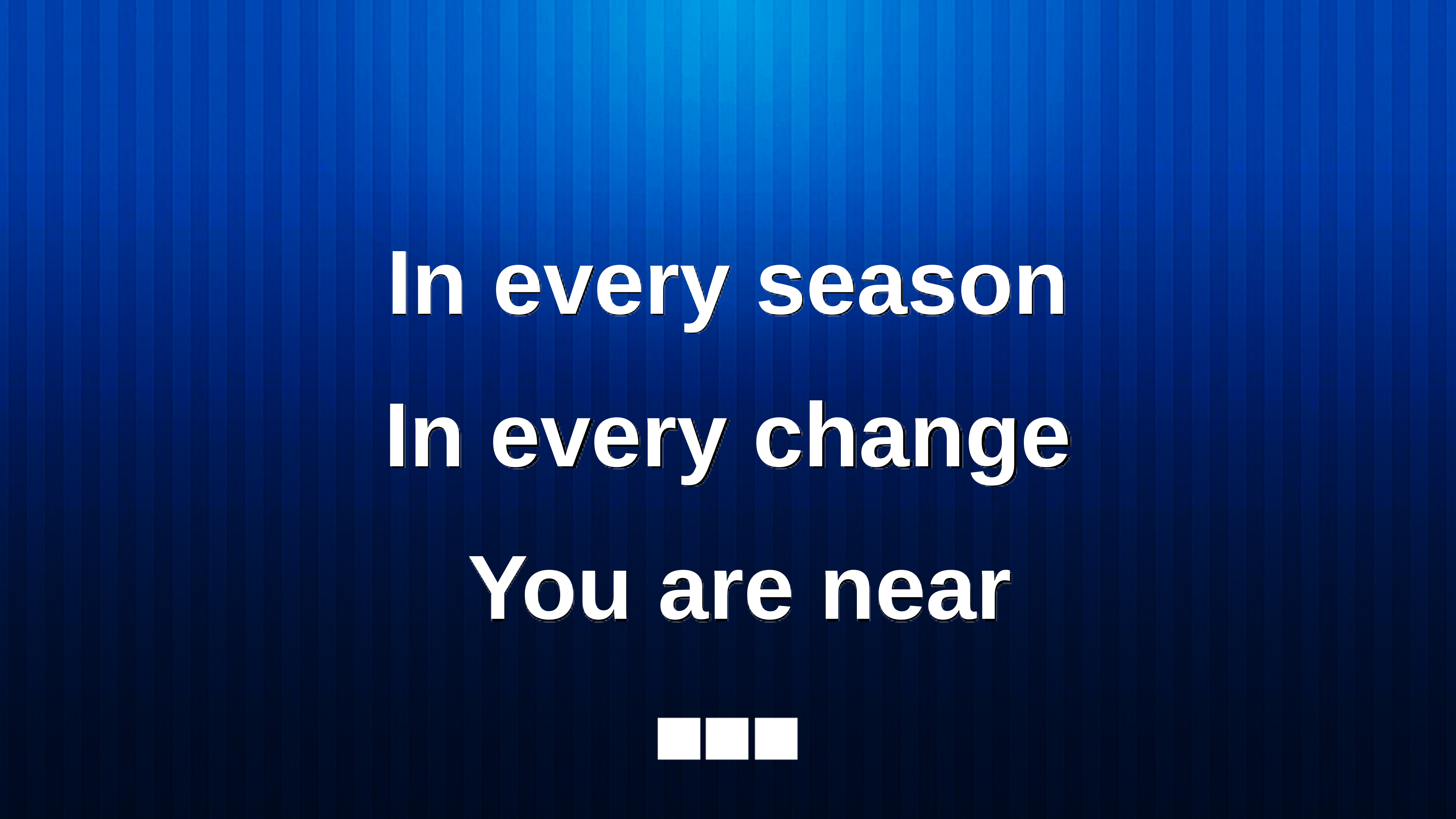

In every season
In every change
 You are near